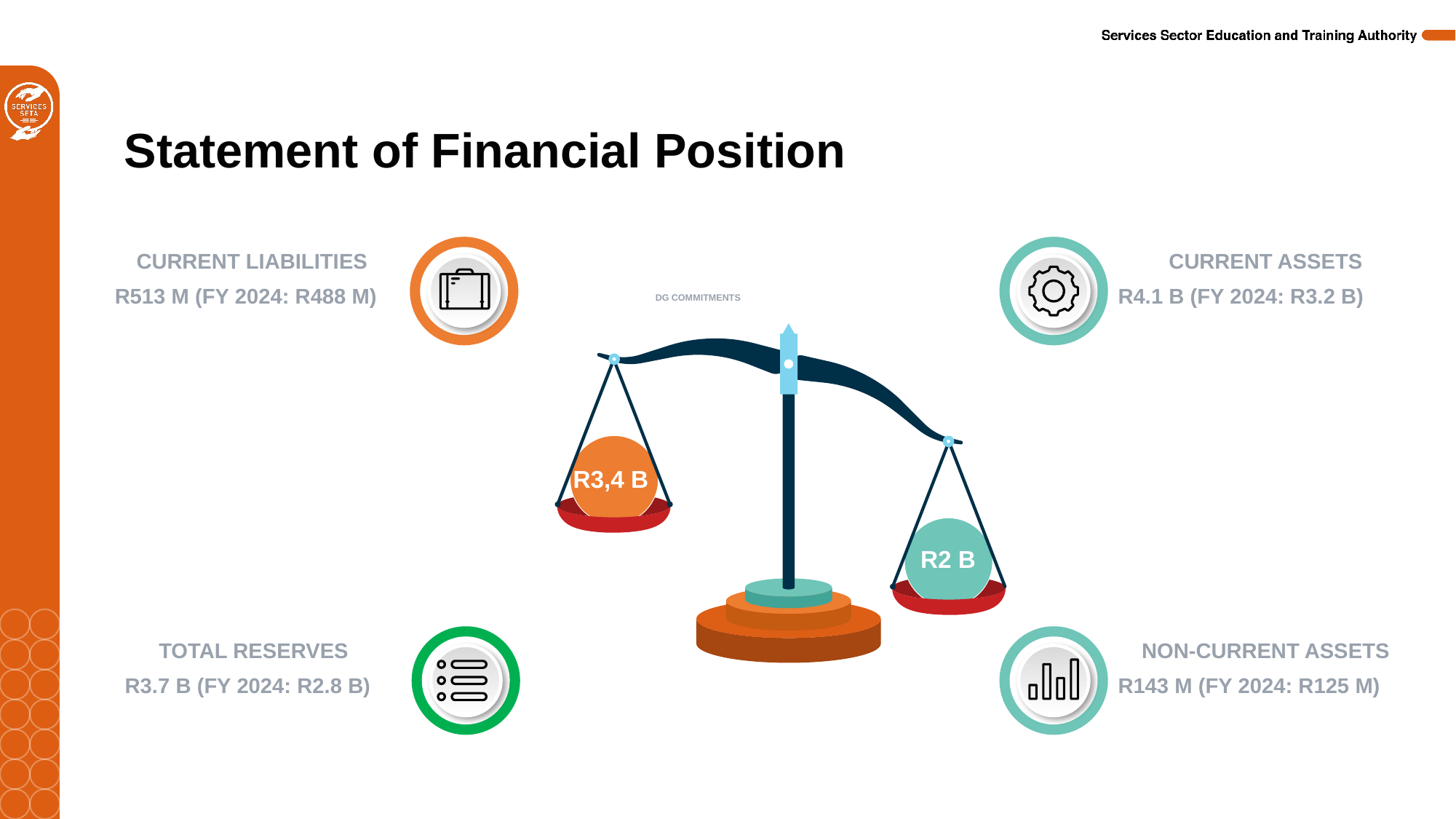

# Statement of Financial Position

Current Liabilities
R513 M (FY 2024: R488 M)

Current Assets
R4.1 B (FY 2024: R3.2 B)

DG COMMITMENTS

R3,4 B
R2 B

Total reserves
R3.7 B (FY 2024: R2.8 B)

Non-current assets
R143 M (FY 2024: R125 M)